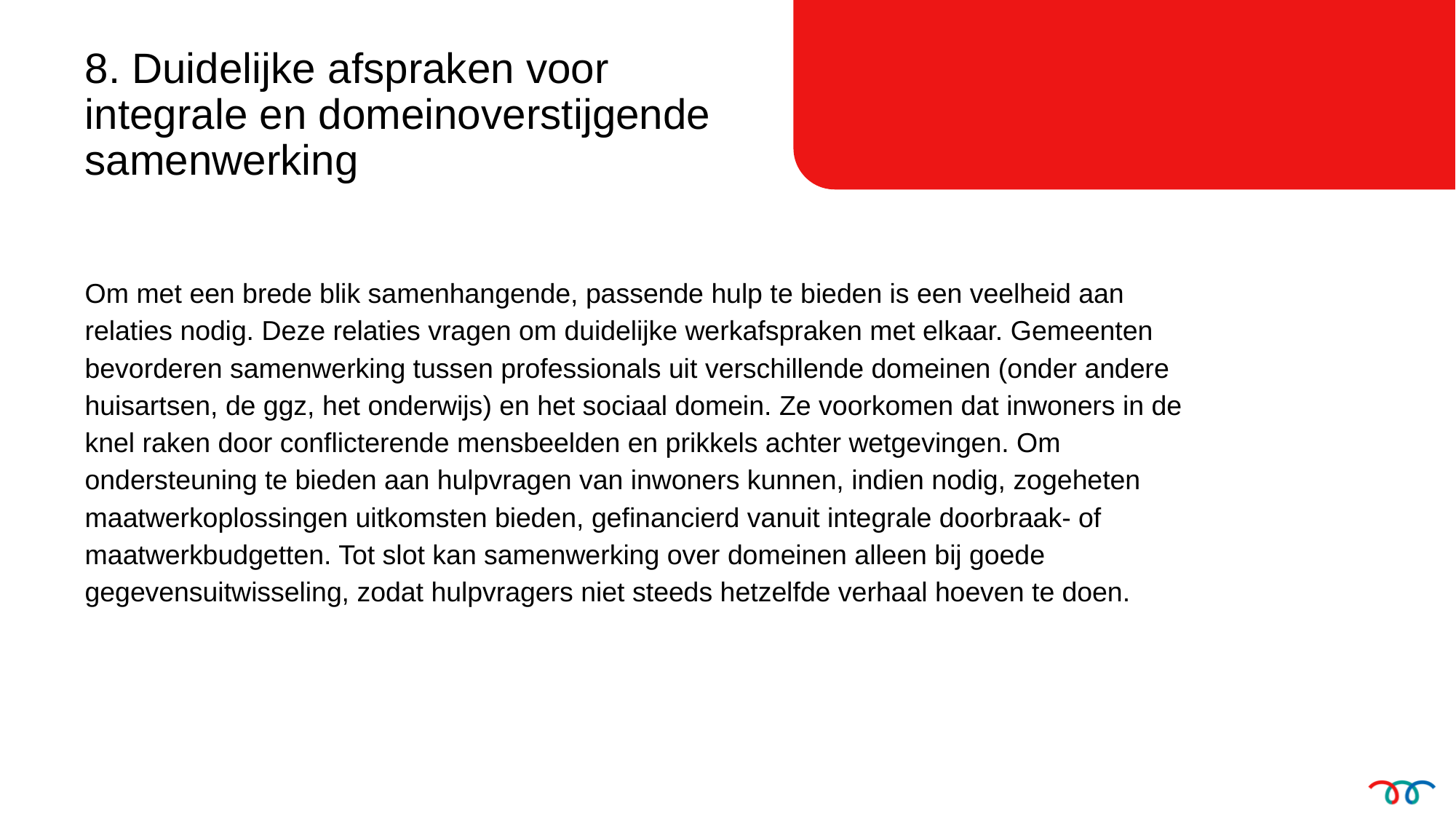

8. Duidelijke afspraken voor integrale en domeinoverstijgende samenwerking
Om met een brede blik samenhangende, passende hulp te bieden is een veelheid aan relaties nodig. Deze relaties vragen om duidelijke werkafspraken met elkaar. Gemeenten bevorderen samenwerking tussen professionals uit verschillende domeinen (onder andere huisartsen, de ggz, het onderwijs) en het sociaal domein. Ze voorkomen dat inwoners in de knel raken door conflicterende mensbeelden en prikkels achter wetgevingen. Om ondersteuning te bieden aan hulpvragen van inwoners kunnen, indien nodig, zogeheten maatwerkoplossingen uitkomsten bieden, gefinancierd vanuit integrale doorbraak- of maatwerkbudgetten. Tot slot kan samenwerking over domeinen alleen bij goede gegevensuitwisseling, zodat hulpvragers niet steeds hetzelfde verhaal hoeven te doen.